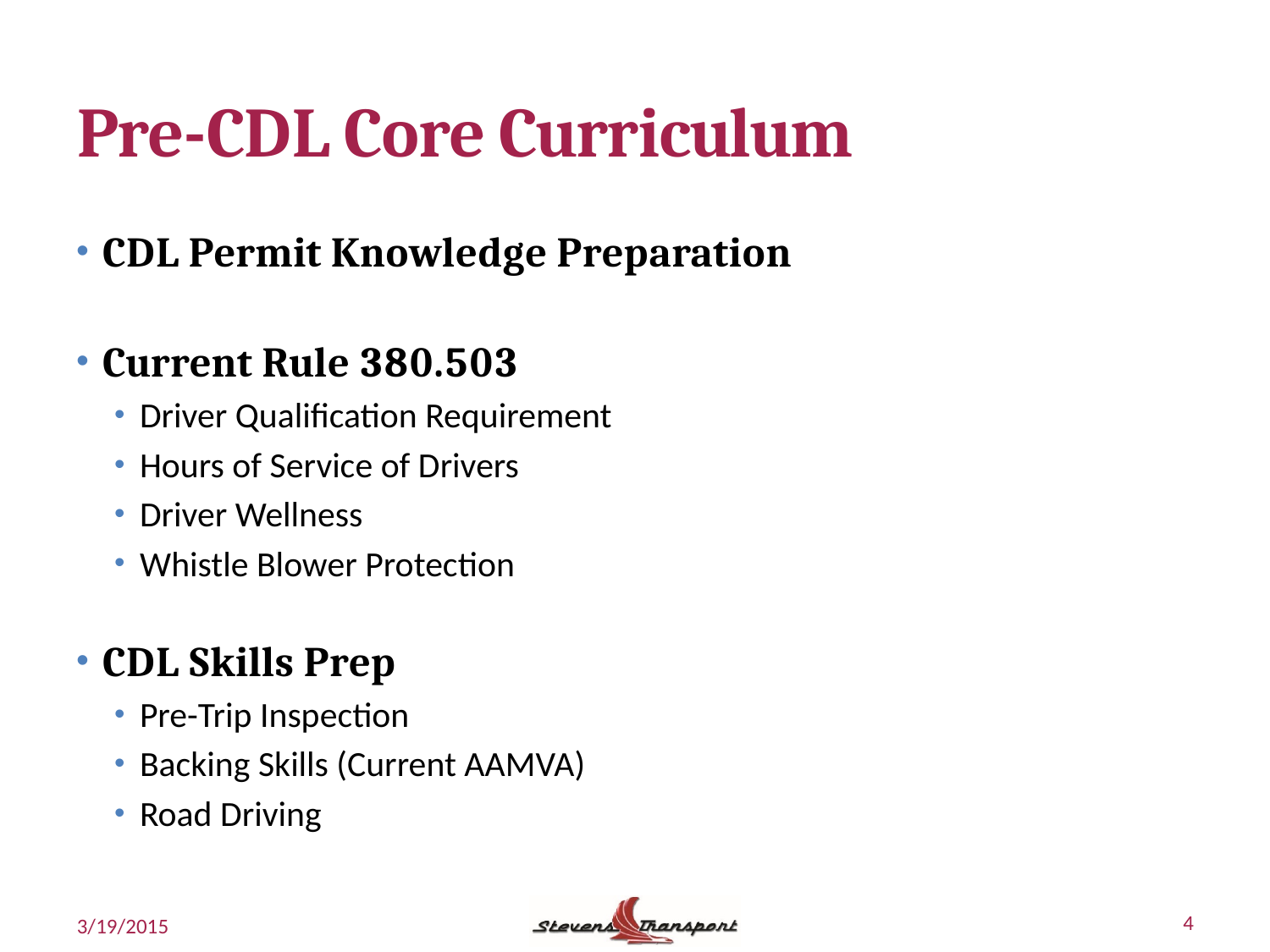

# Pre-CDL Core Curriculum
CDL Permit Knowledge Preparation
Current Rule 380.503
Driver Qualification Requirement
Hours of Service of Drivers
Driver Wellness
Whistle Blower Protection
CDL Skills Prep
Pre-Trip Inspection
Backing Skills (Current AAMVA)
Road Driving
4
3/19/2015